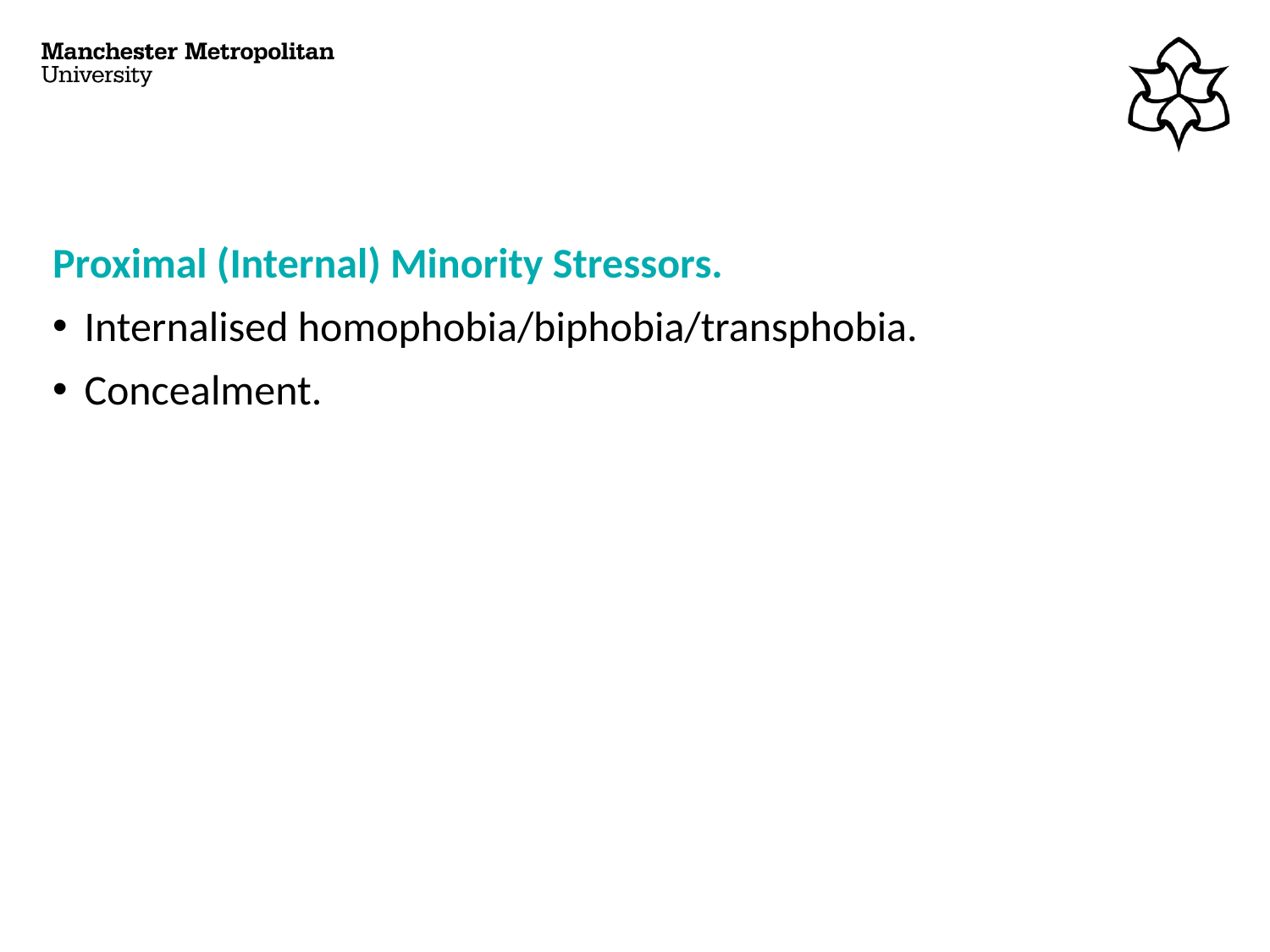

# Proximal (Internal) Minority Stressors.
Internalised homophobia/biphobia/transphobia.
Concealment.